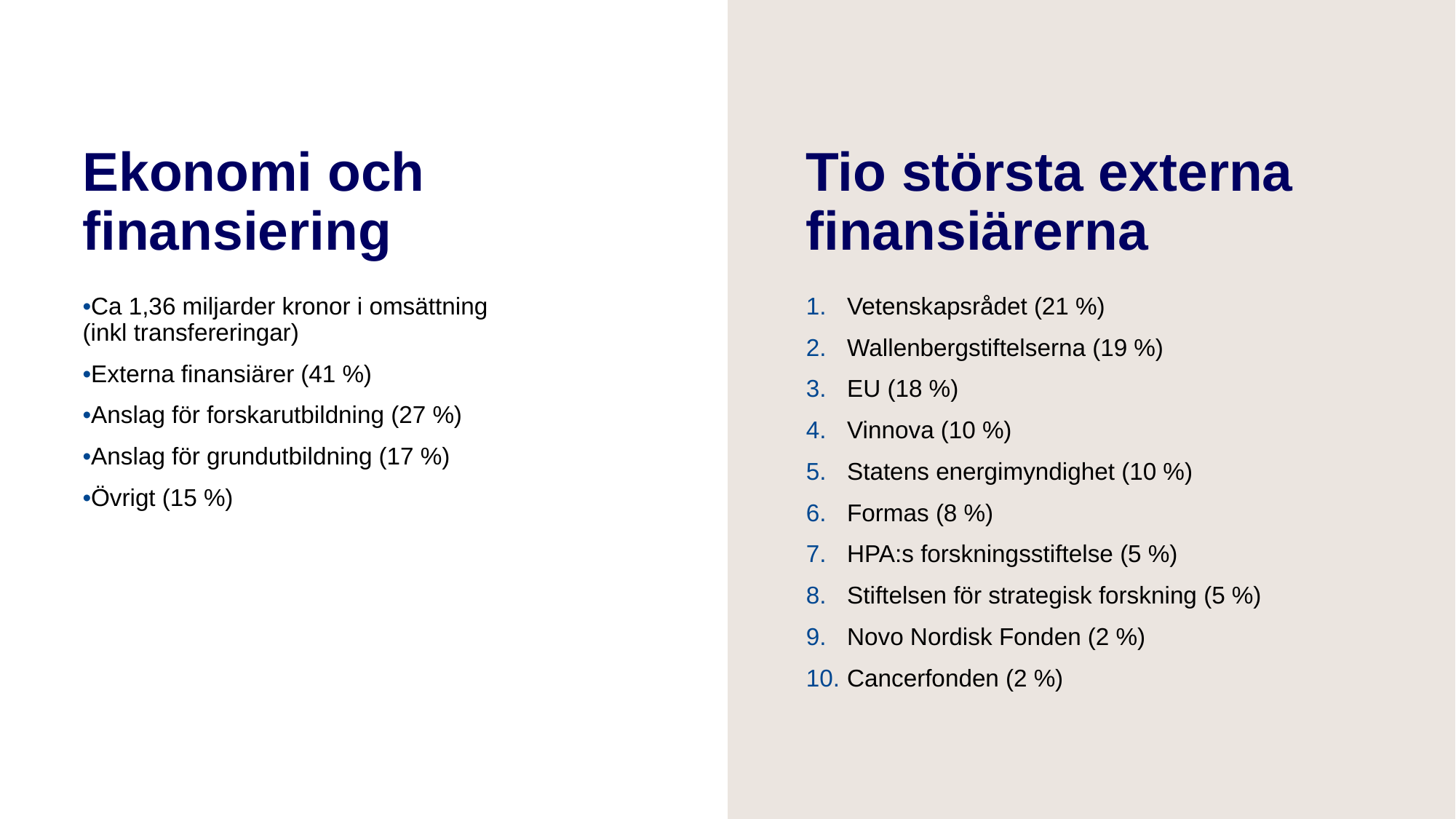

# Ekonomi och finansiering
Tio största externa finansiärerna
•Ca 1,36 miljarder kronor i omsättning (inkl transfereringar)
•Externa finansiärer (41 %)
•Anslag för forskarutbildning (27 %)
•Anslag för grundutbildning (17 %)
•Övrigt (15 %)

Vetenskapsrådet (21 %)
Wallenbergstiftelserna (19 %)
EU (18 %)
Vinnova (10 %)
Statens energimyndighet (10 %)
Formas (8 %)
HPA:s forskningsstiftelse (5 %)
Stiftelsen för strategisk forskning (5 %)
Novo Nordisk Fonden (2 %)
Cancerfonden (2 %)